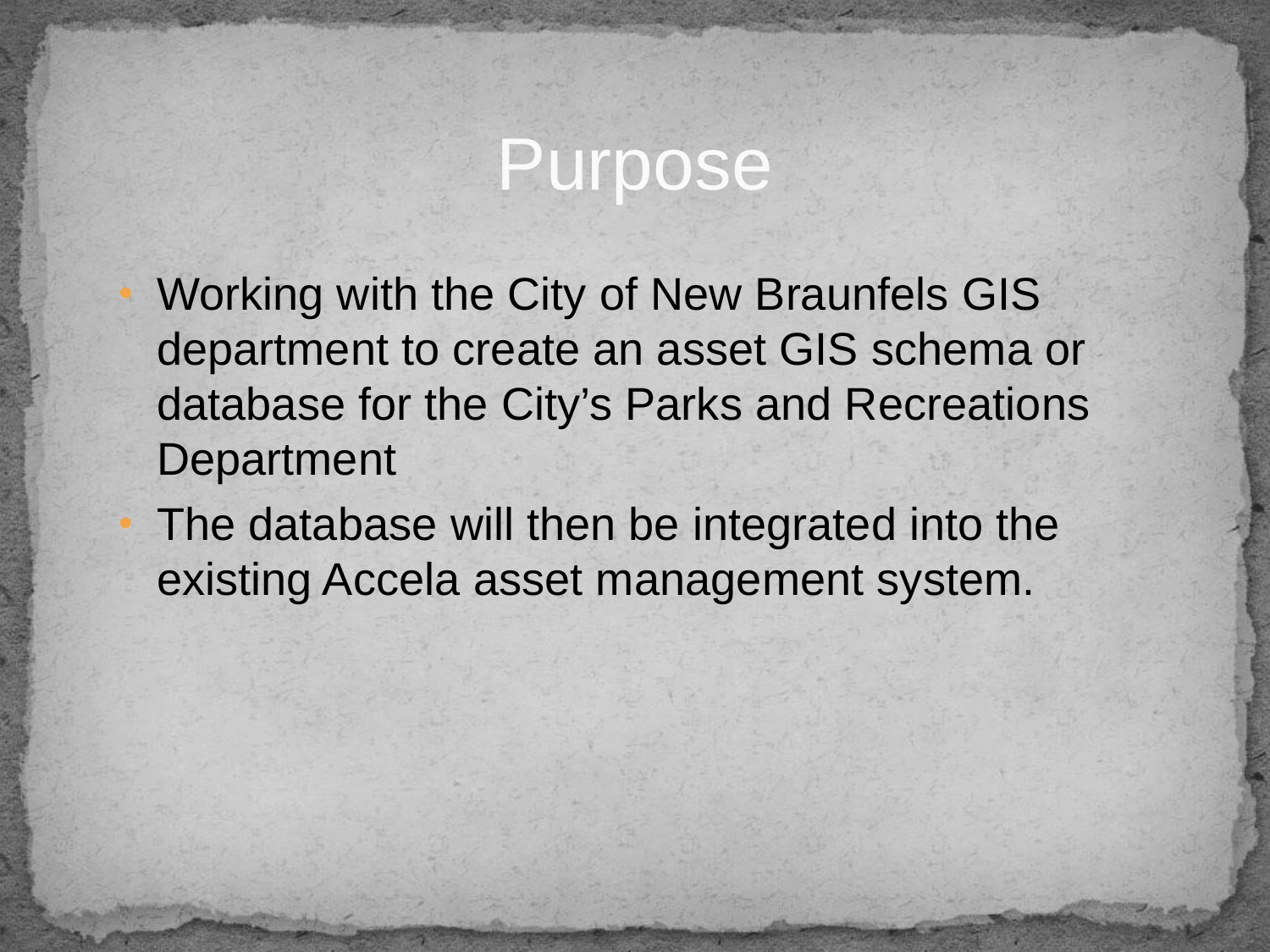

# Purpose

Working with the City of New Braunfels GIS department to create an asset GIS schema or database for the City’s Parks and Recreations Department
The database will then be integrated into the existing Accela asset management system.